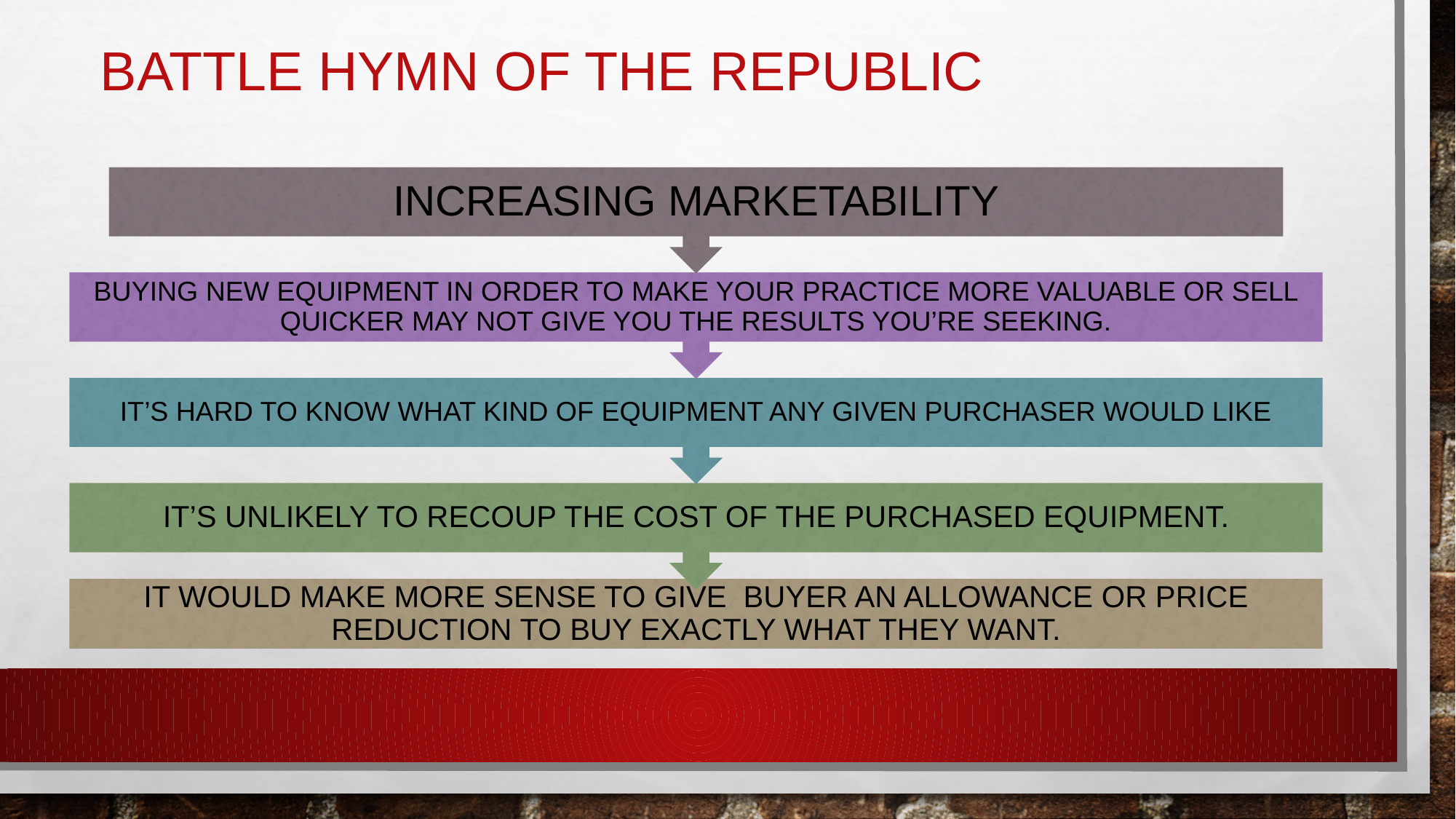

# BATTLE HYMN OF THE REPUBLIC
IT WOULD MAKE MORE SENSE TO GIVE  BUYER AN ALLOWANCE OR PRICE REDUCTION TO BUY EXACTLY WHAT THEY WANT.
IT’S UNLIKELY TO RECOUP THE COST OF THE PURCHASED EQUIPMENT.
IT’S HARD TO KNOW WHAT KIND OF EQUIPMENT ANY GIVEN PURCHASER WOULD LIKE
BUYING NEW EQUIPMENT IN ORDER TO MAKE YOUR PRACTICE MORE VALUABLE OR SELL QUICKER MAY NOT GIVE YOU THE RESULTS YOU’RE SEEKING.
INCREASING MARKETABILITY